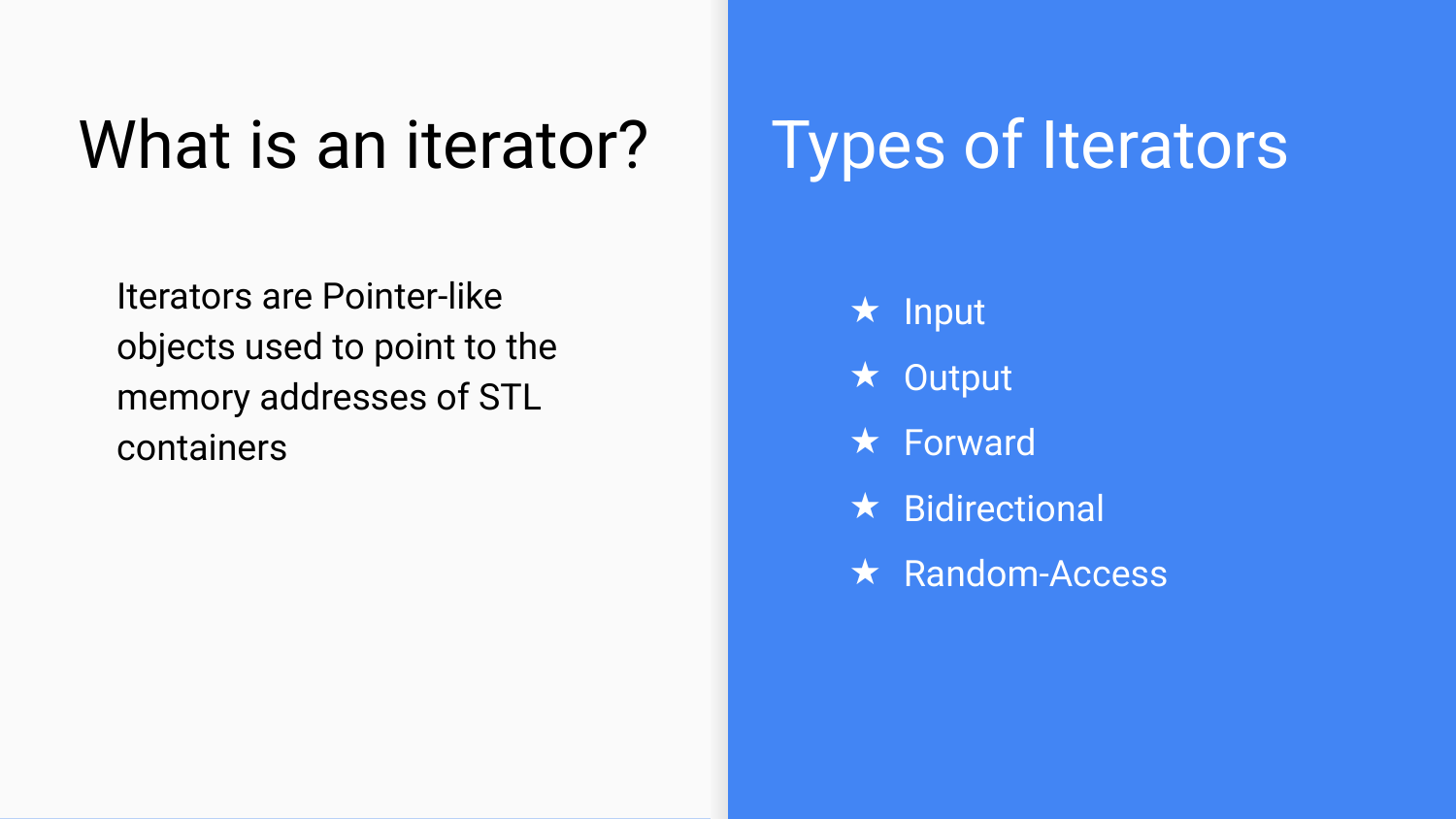

# What is an iterator?
Types of Iterators
Iterators are Pointer-like objects used to point to the memory addresses of STL containers
Input
Output
Forward
Bidirectional
Random-Access